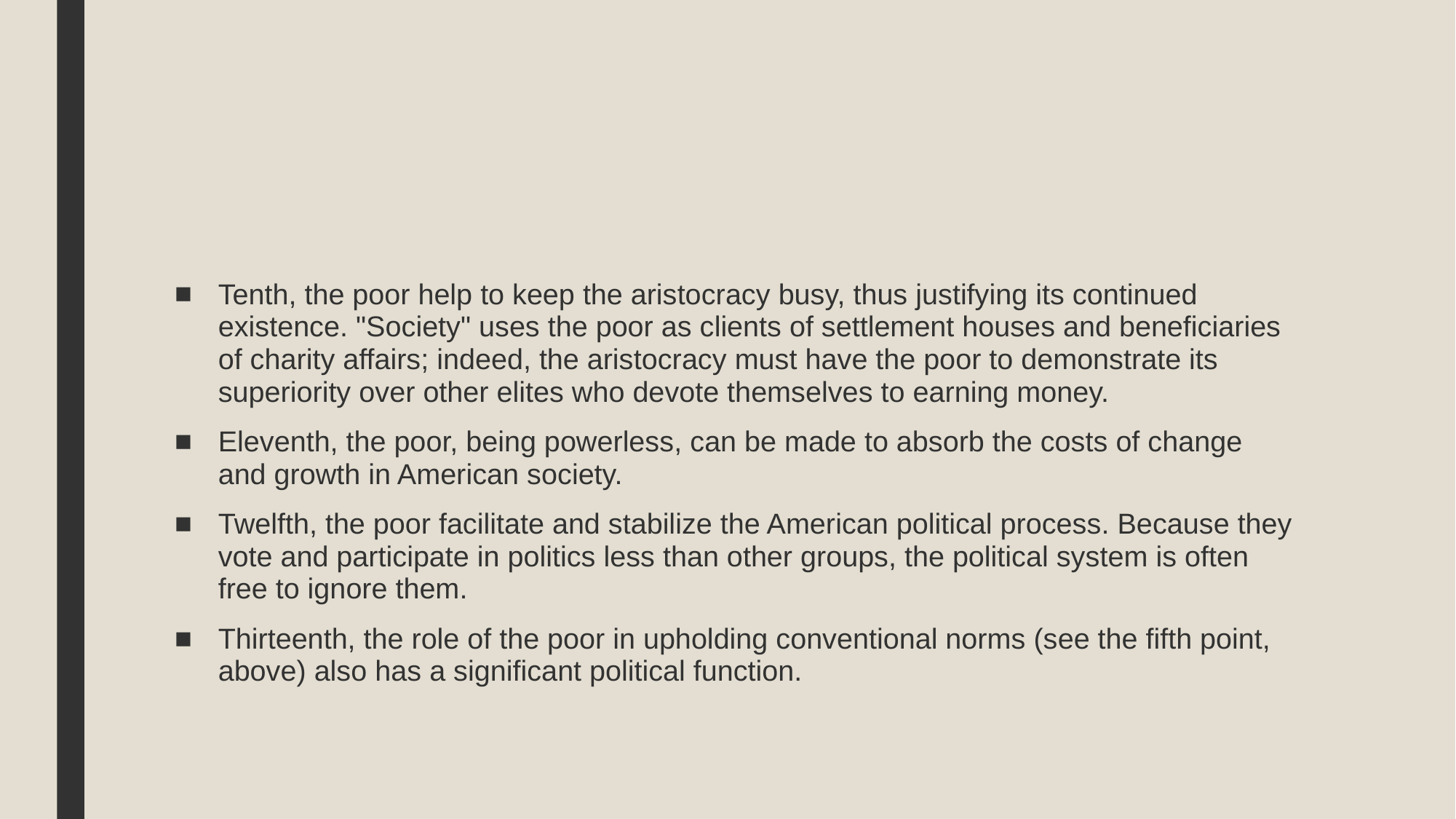

#
Tenth, the poor help to keep the aristocracy busy, thus justifying its continued existence. "Society" uses the poor as clients of settlement houses and beneficiaries of charity affairs; indeed, the aristocracy must have the poor to demonstrate its superiority over other elites who devote themselves to earning money.
Eleventh, the poor, being powerless, can be made to absorb the costs of change and growth in American society.
Twelfth, the poor facilitate and stabilize the American political process. Because they vote and participate in politics less than other groups, the political system is often free to ignore them.
Thirteenth, the role of the poor in upholding conventional norms (see the fifth point, above) also has a significant political function.